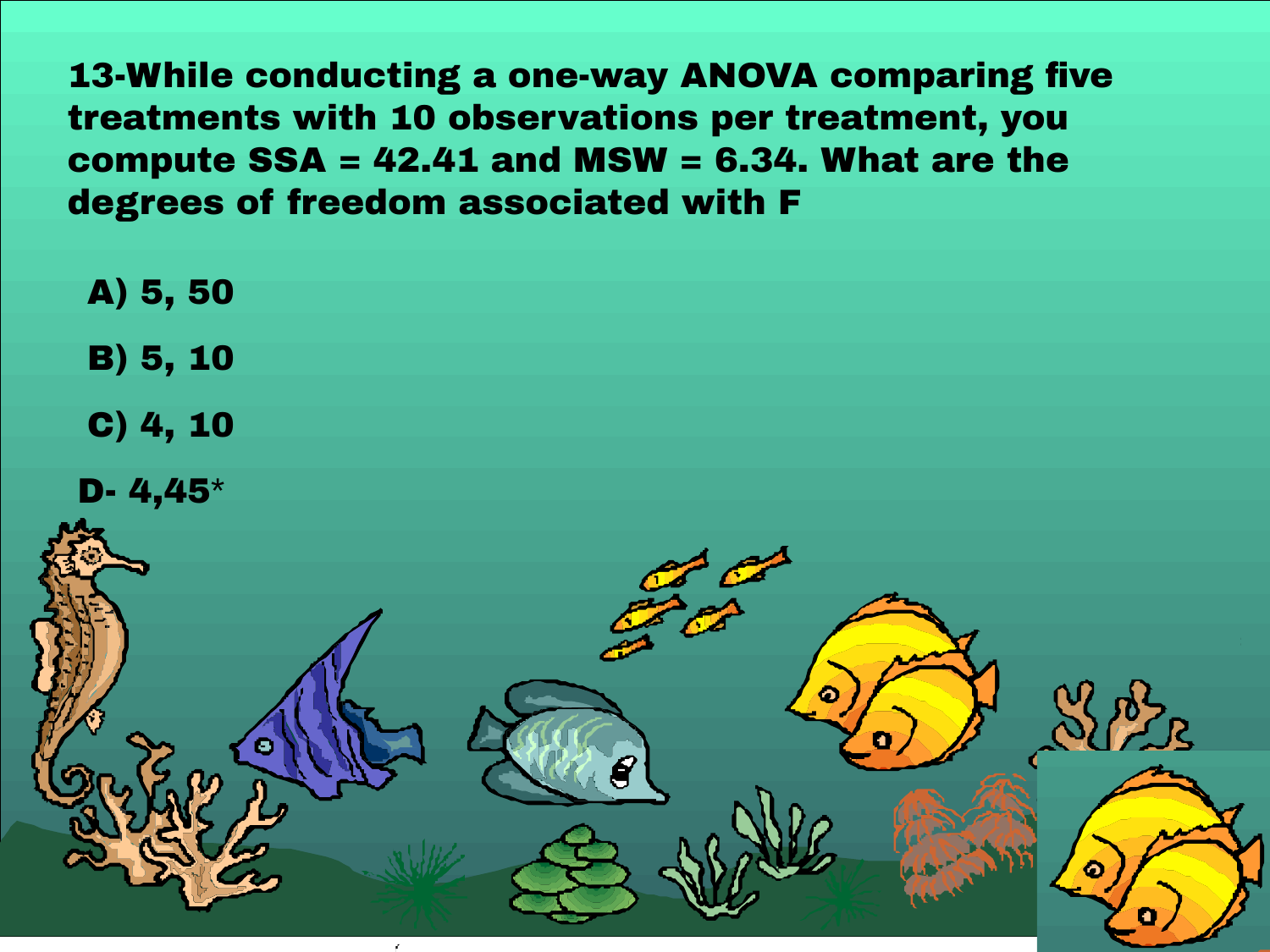

13-While conducting a one-way ANOVA comparing five treatments with 10 observations per treatment, you compute SSA = 42.41 and MSW = 6.34. What are the degrees of freedom associated with F
A) 5, 50
  B) 5, 10
  C) 4, 10
*D- 4,45